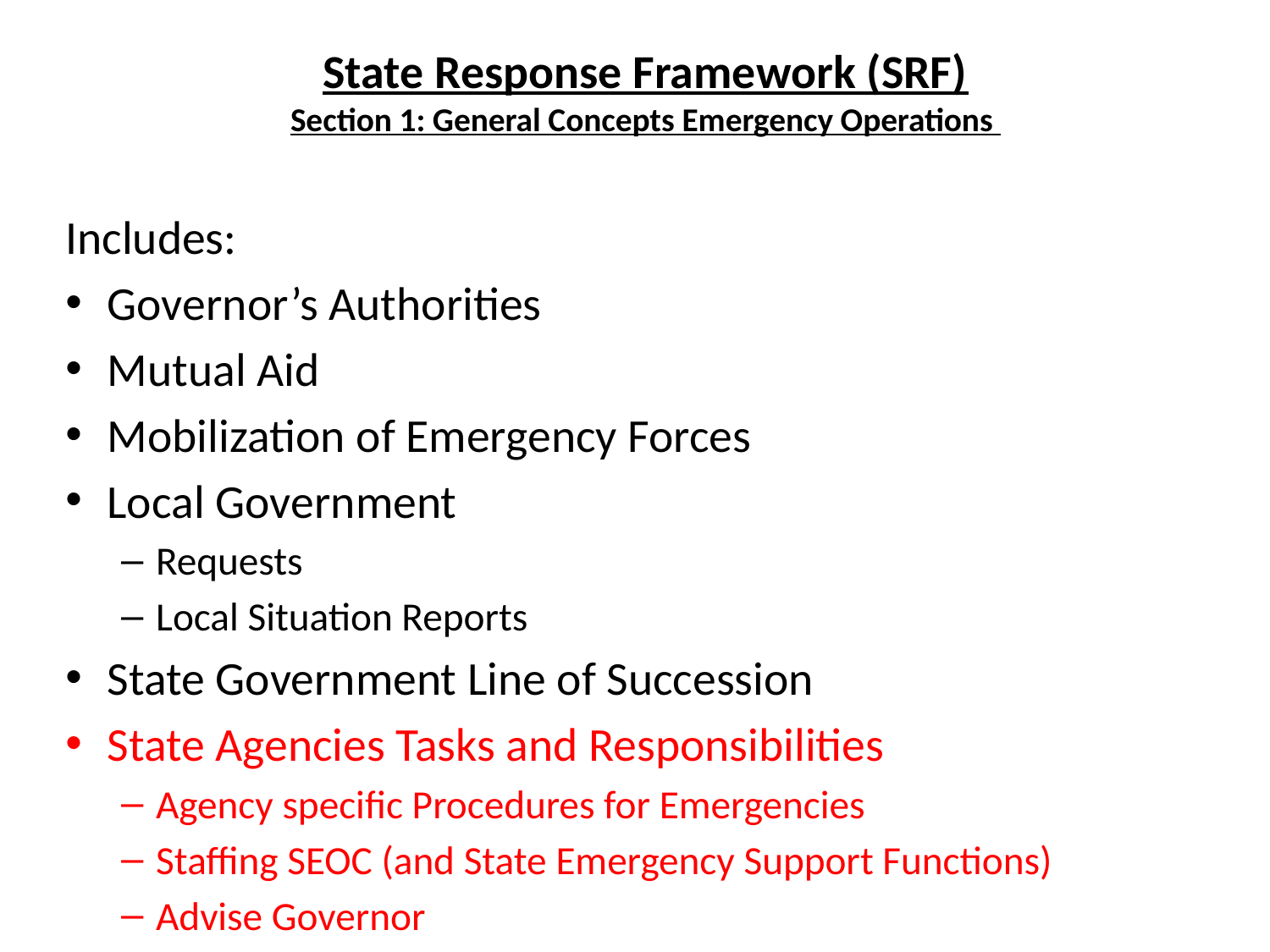

# State Response Framework (SRF) Section 1: General Concepts Emergency Operations
Includes:
Governor’s Authorities
Mutual Aid
Mobilization of Emergency Forces
Local Government
Requests
Local Situation Reports
State Government Line of Succession
State Agencies Tasks and Responsibilities
Agency specific Procedures for Emergencies
Staffing SEOC (and State Emergency Support Functions)
Advise Governor